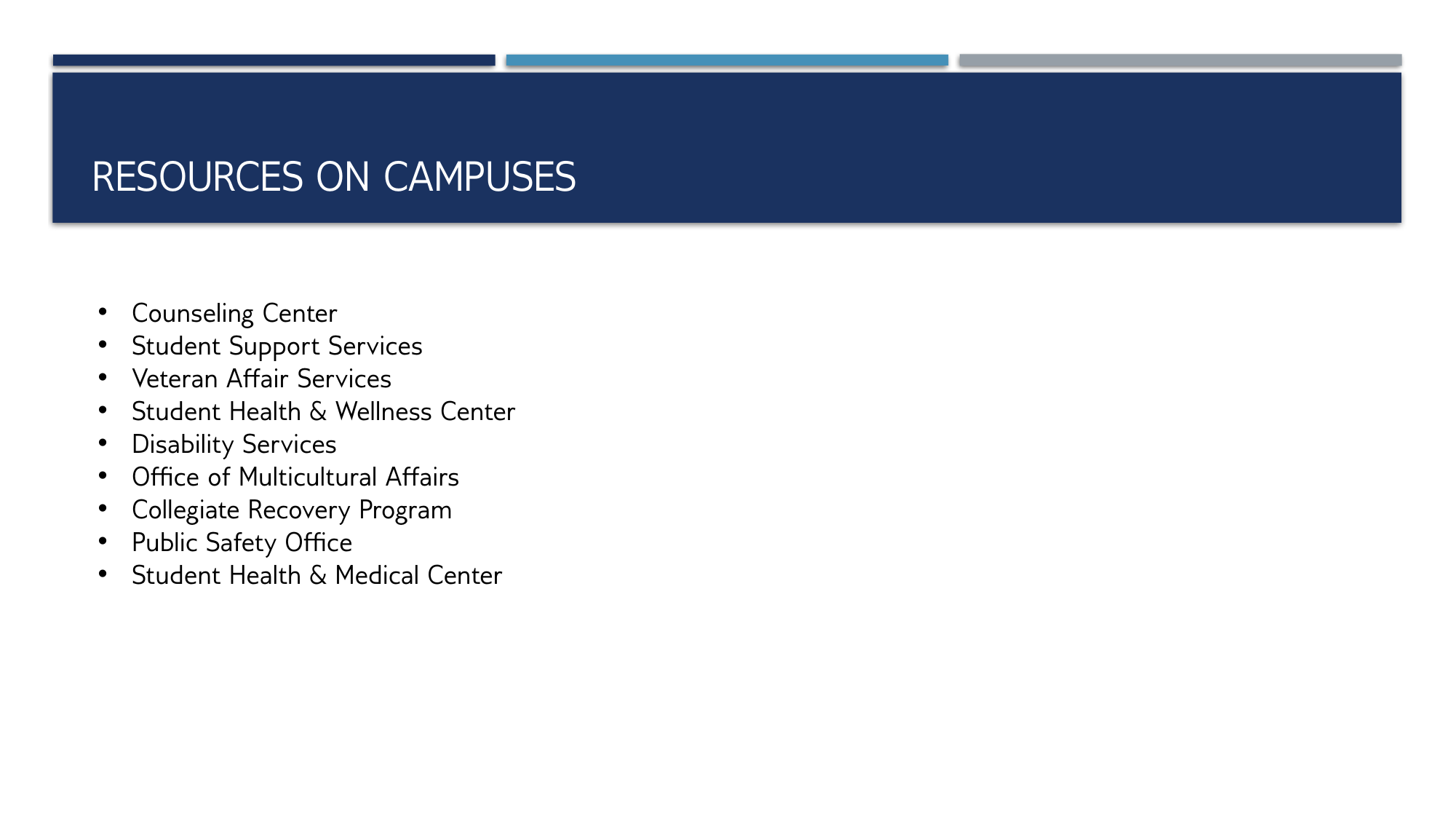

# Resources on campuses
Counseling Center
Student Support Services
Veteran Affair Services
Student Health & Wellness Center
Disability Services
Office of Multicultural Affairs
Collegiate Recovery Program
Public Safety Office
Student Health & Medical Center